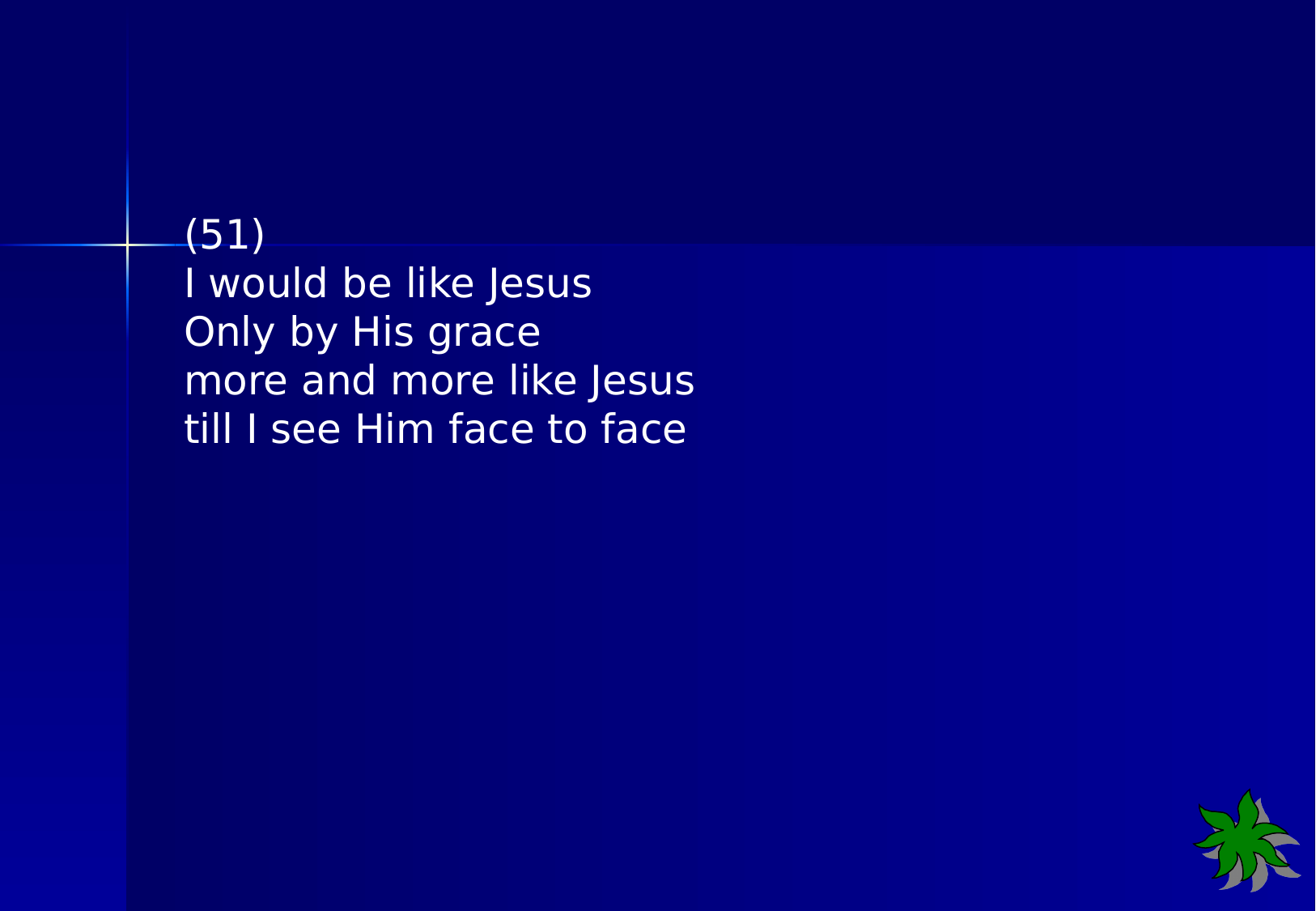

(51)
I would be like Jesus
Only by His grace
more and more like Jesus
till I see Him face to face